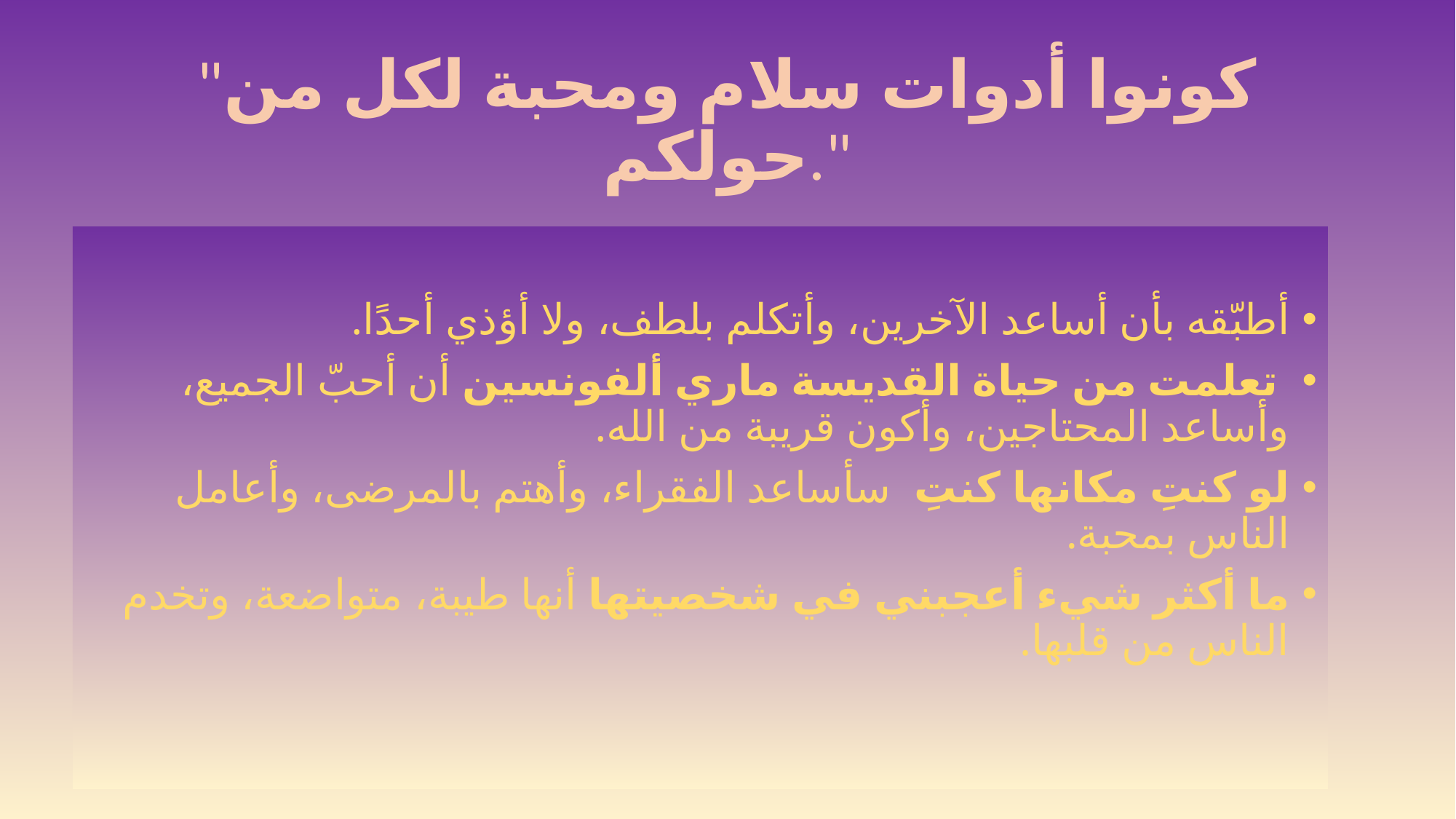

# "كونوا أدوات سلام ومحبة لكل من حولكم."

أطبّقه بأن أساعد الآخرين، وأتكلم بلطف، ولا أؤذي أحدًا.
 تعلمت من حياة القديسة ماري ألفونسين أن أحبّ الجميع، وأساعد المحتاجين، وأكون قريبة من الله.
لو كنتِ مكانها كنتِ  سأساعد الفقراء، وأهتم بالمرضى، وأعامل الناس بمحبة.
ما أكثر شيء أعجبني في شخصيتها أنها طيبة، متواضعة، وتخدم الناس من قلبها.